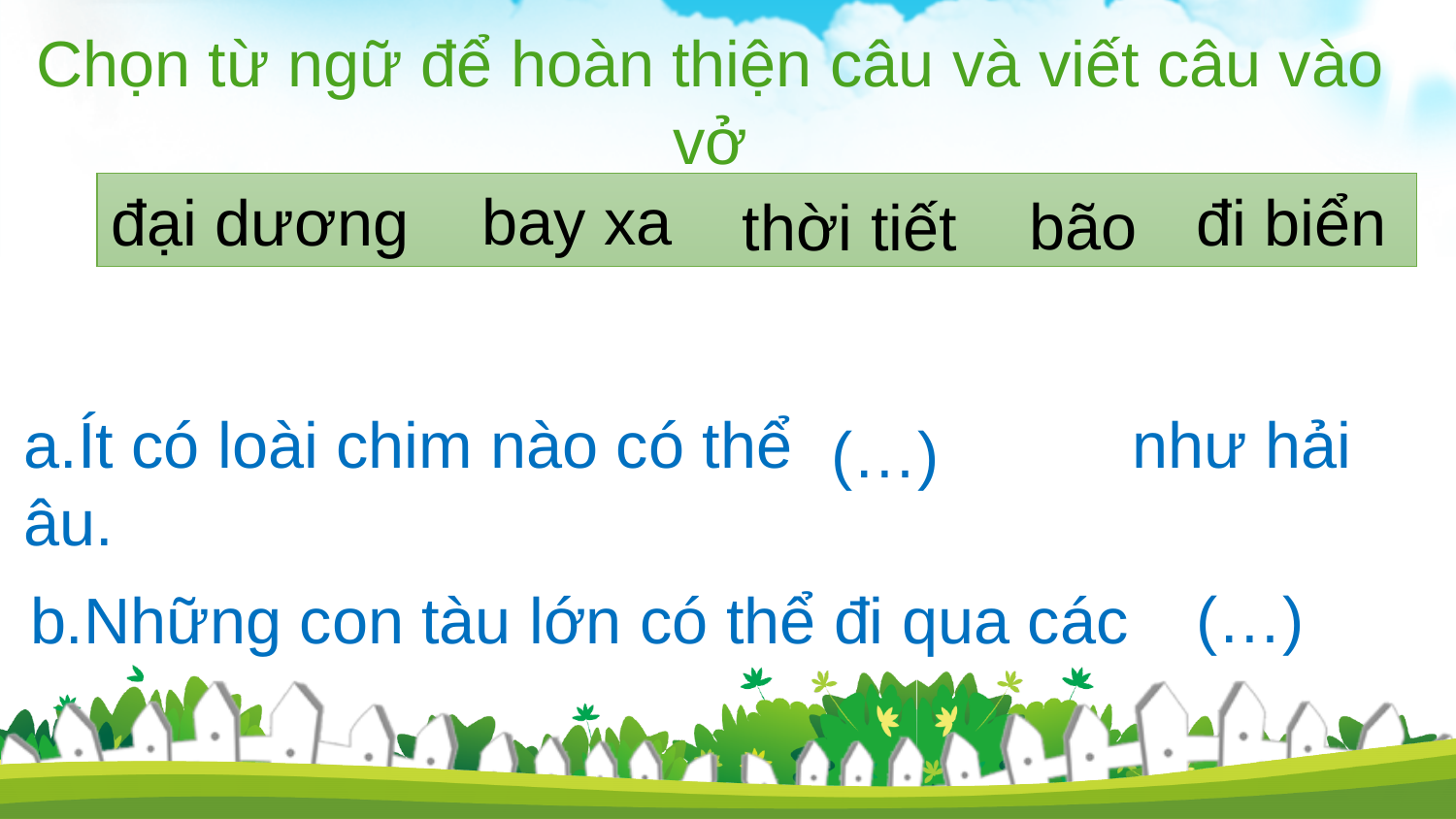

Chọn từ ngữ để hoàn thiện câu và viết câu vào vở
bay xa

đại dương
đi biển
bão
thời tiết
a.Ít có loài chim nào có thể                   như hải âu.
(…)
(…)
b.Những con tàu lớn có thể đi qua các